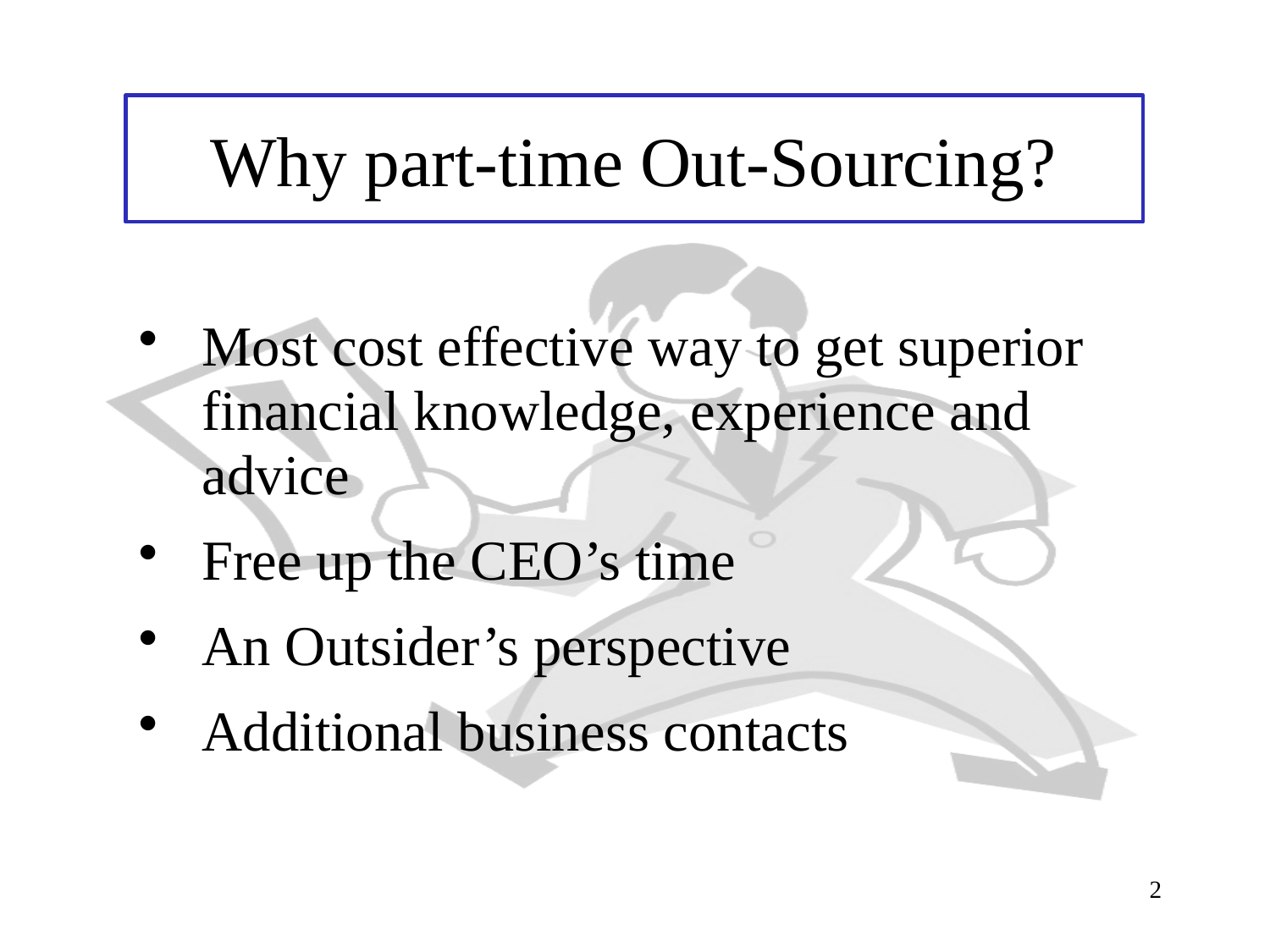

# Why part-time Out-Sourcing?
Most cost effective way to get superior financial knowledge, experience and advice
Free up the CEO’s time
An Outsider’s perspective
Additional business contacts
2